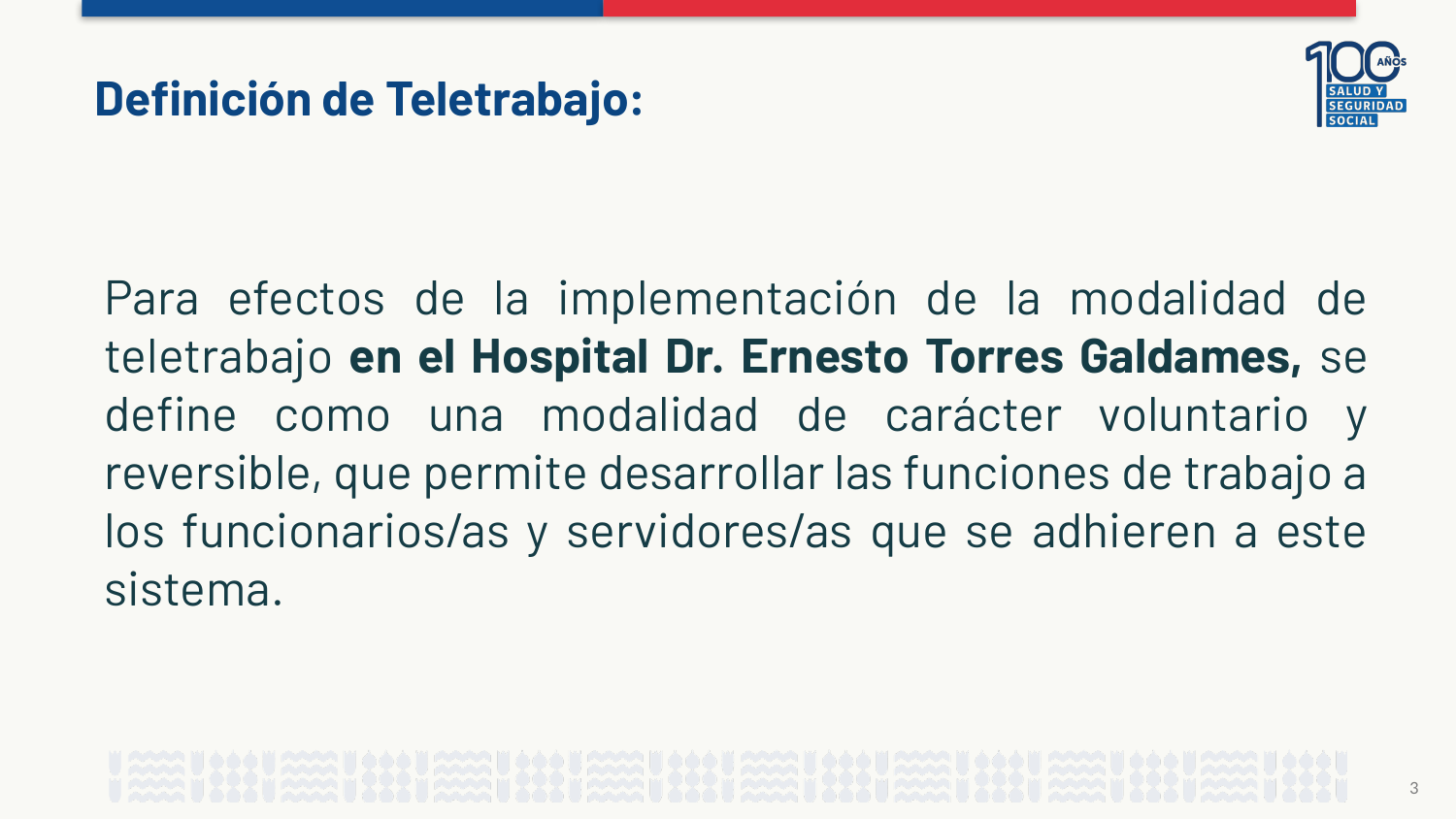

# Definición de Teletrabajo:

Para efectos de la implementación de la modalidad de teletrabajo en el Hospital Dr. Ernesto Torres Galdames, se define como una modalidad de carácter voluntario y reversible, que permite desarrollar las funciones de trabajo a los funcionarios/as y servidores/as que se adhieren a este sistema.

3